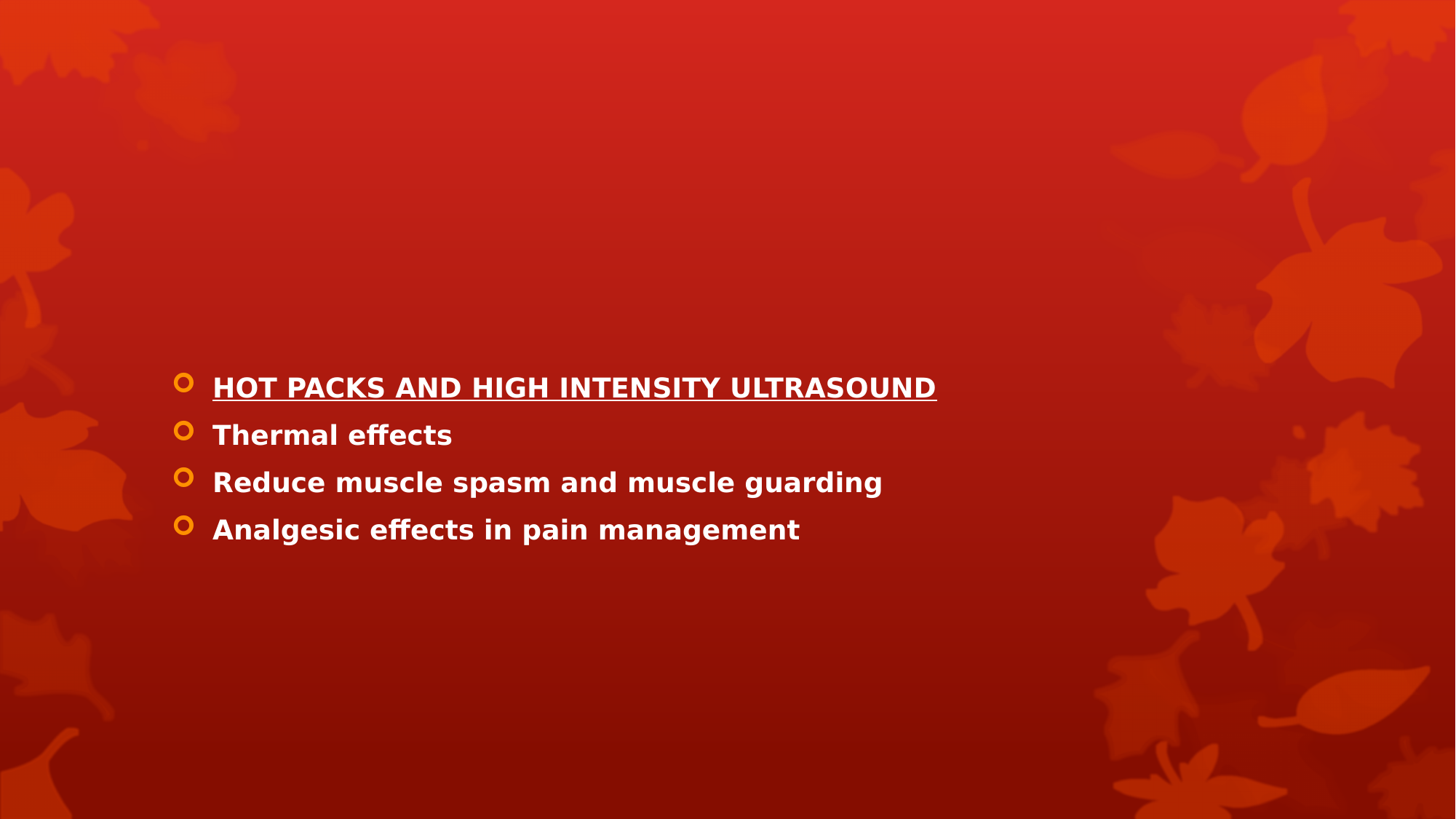

#
HOT PACKS AND HIGH INTENSITY ULTRASOUND
Thermal effects
Reduce muscle spasm and muscle guarding
Analgesic effects in pain management